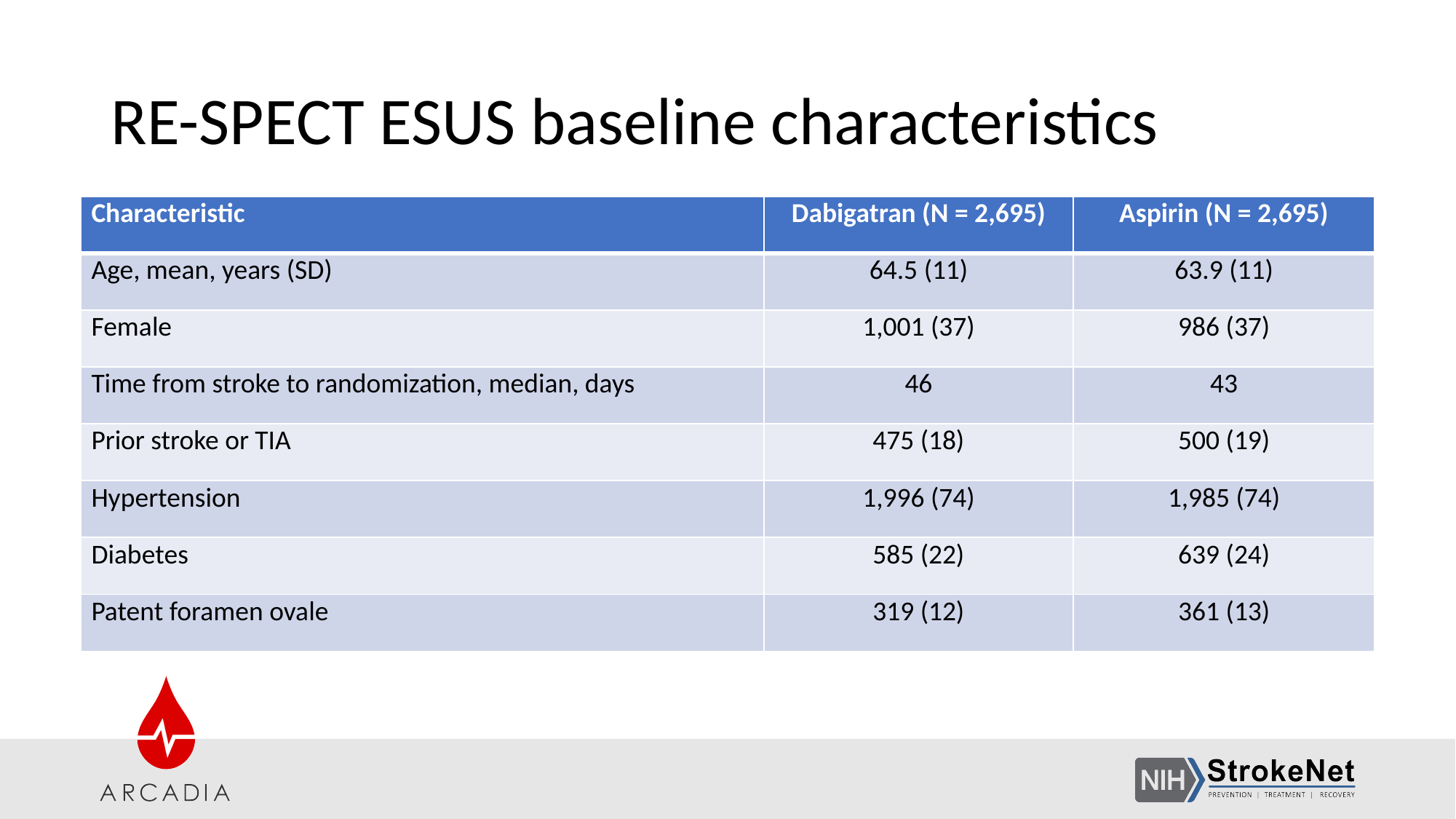

# RE-SPECT ESUS baseline characteristics
| Characteristic | Dabigatran (N = 2,695) | Aspirin (N = 2,695) |
| --- | --- | --- |
| Age, mean, years (SD) | 64.5 (11) | 63.9 (11) |
| Female | 1,001 (37) | 986 (37) |
| Time from stroke to randomization, median, days | 46 | 43 |
| Prior stroke or TIA | 475 (18) | 500 (19) |
| Hypertension | 1,996 (74) | 1,985 (74) |
| Diabetes | 585 (22) | 639 (24) |
| Patent foramen ovale | 319 (12) | 361 (13) |